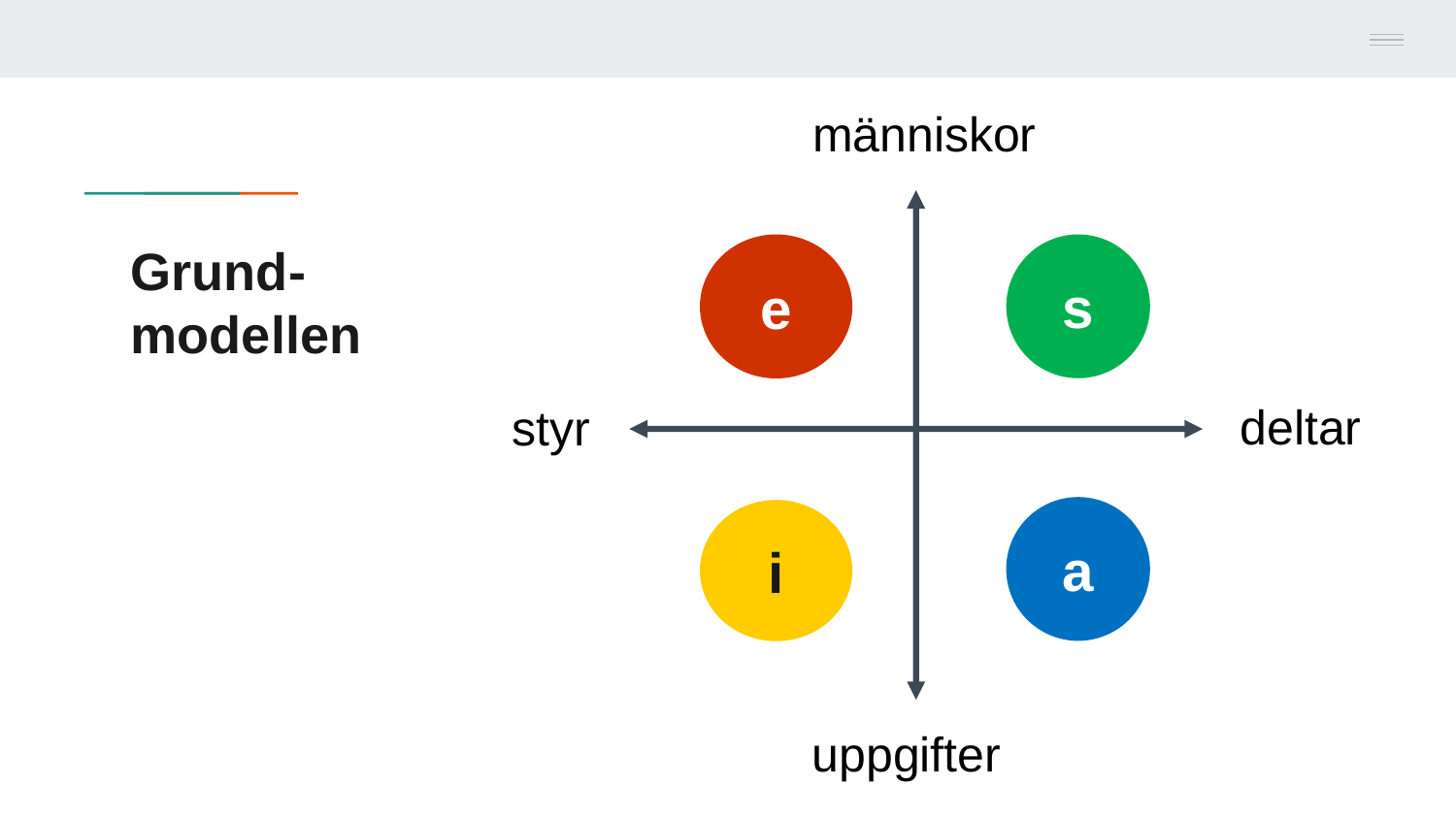

människor

# Grund- modellen
e
s
deltar
styr
a
i
uppgifter